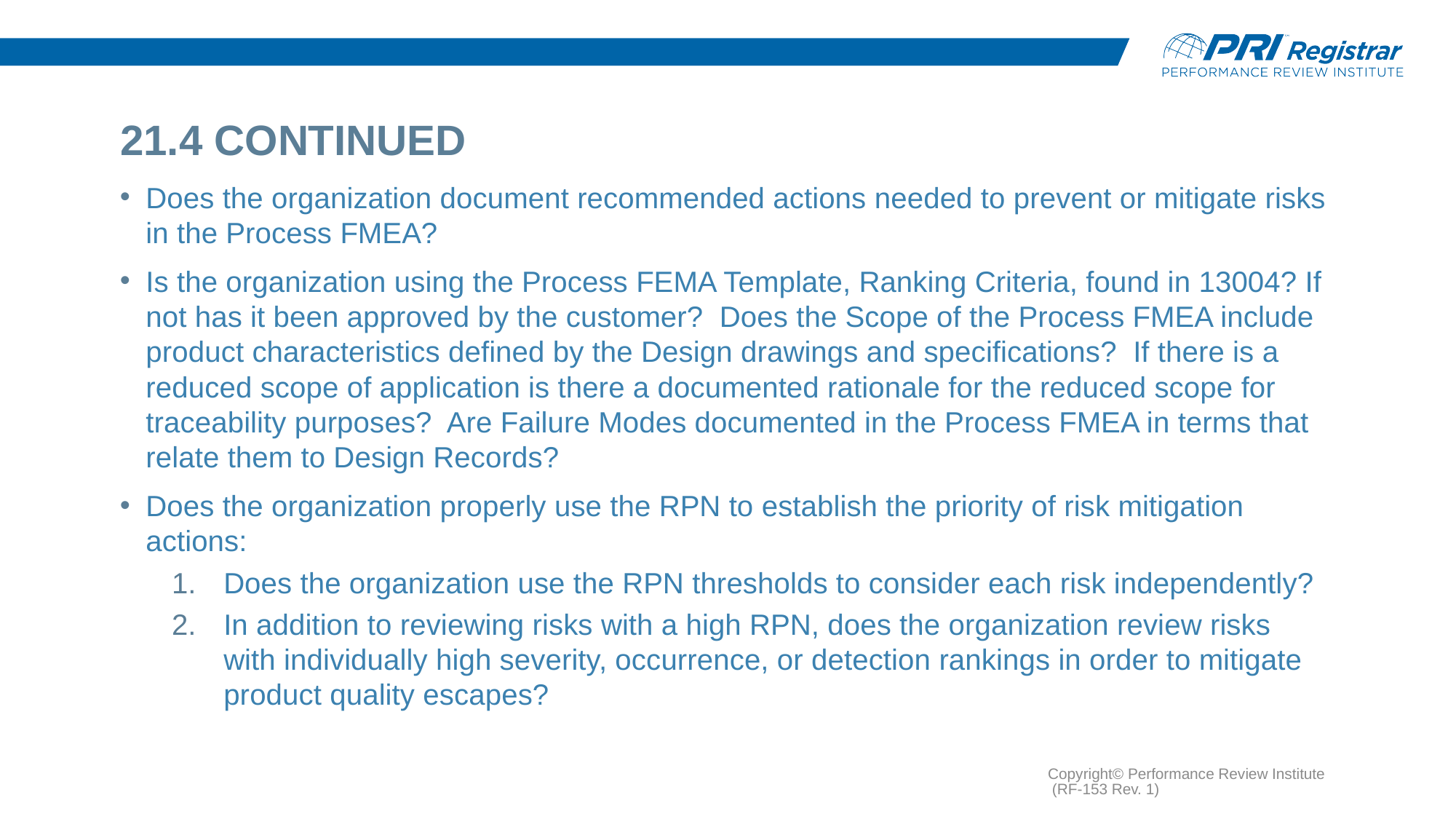

# 21.4 Continued
Does the organization document recommended actions needed to prevent or mitigate risks in the Process FMEA?
Is the organization using the Process FEMA Template, Ranking Criteria, found in 13004? If not has it been approved by the customer?  Does the Scope of the Process FMEA include product characteristics defined by the Design drawings and specifications?  If there is a reduced scope of application is there a documented rationale for the reduced scope for traceability purposes?  Are Failure Modes documented in the Process FMEA in terms that relate them to Design Records?
Does the organization properly use the RPN to establish the priority of risk mitigation actions:
Does the organization use the RPN thresholds to consider each risk independently?
In addition to reviewing risks with a high RPN, does the organization review risks with individually high severity, occurrence, or detection rankings in order to mitigate product quality escapes?

Copyright© Performance Review Institute (RF-153 Rev. 1)